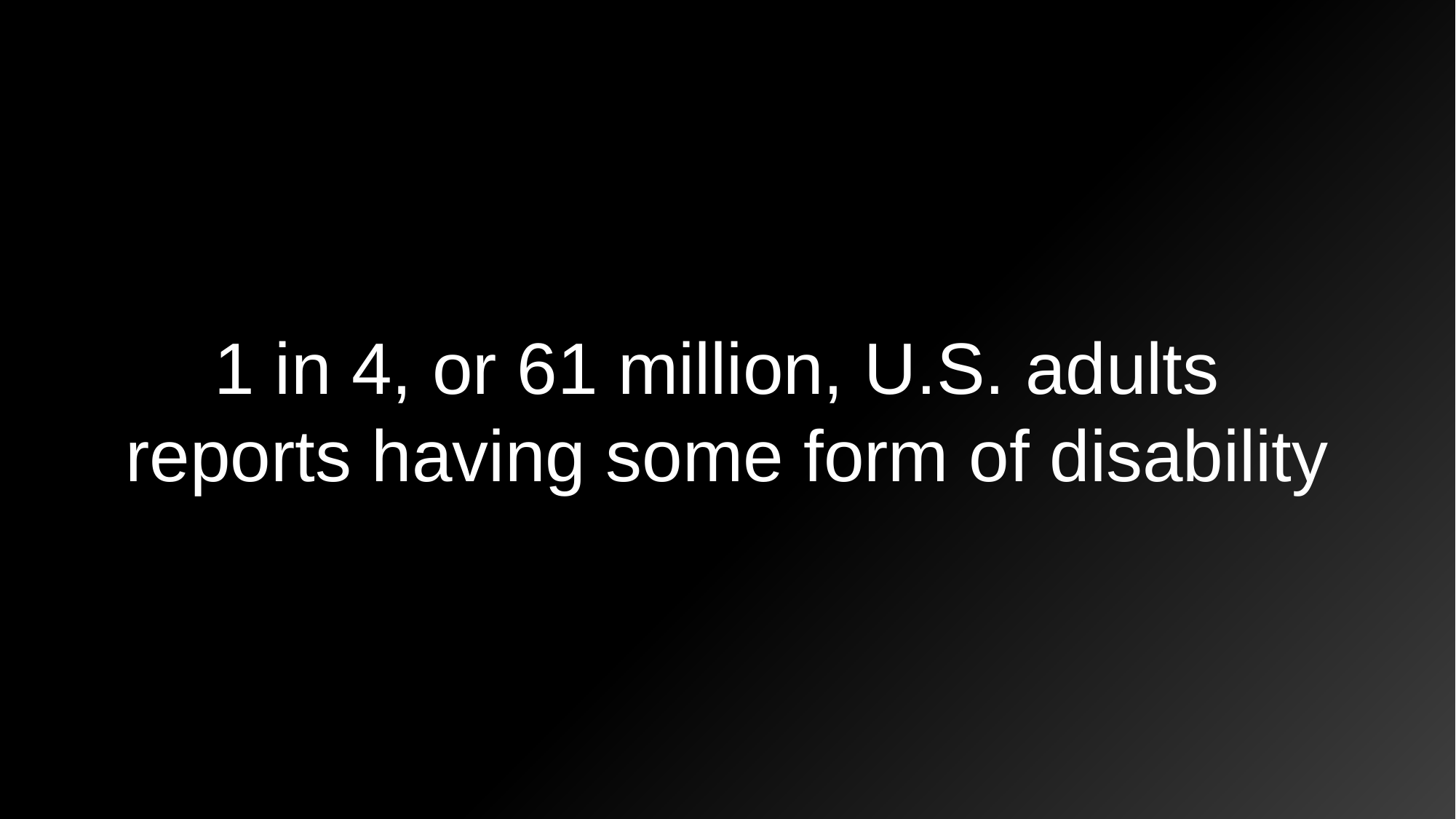

1 in 4, or 61 million, U.S. adults
reports having some form of disability